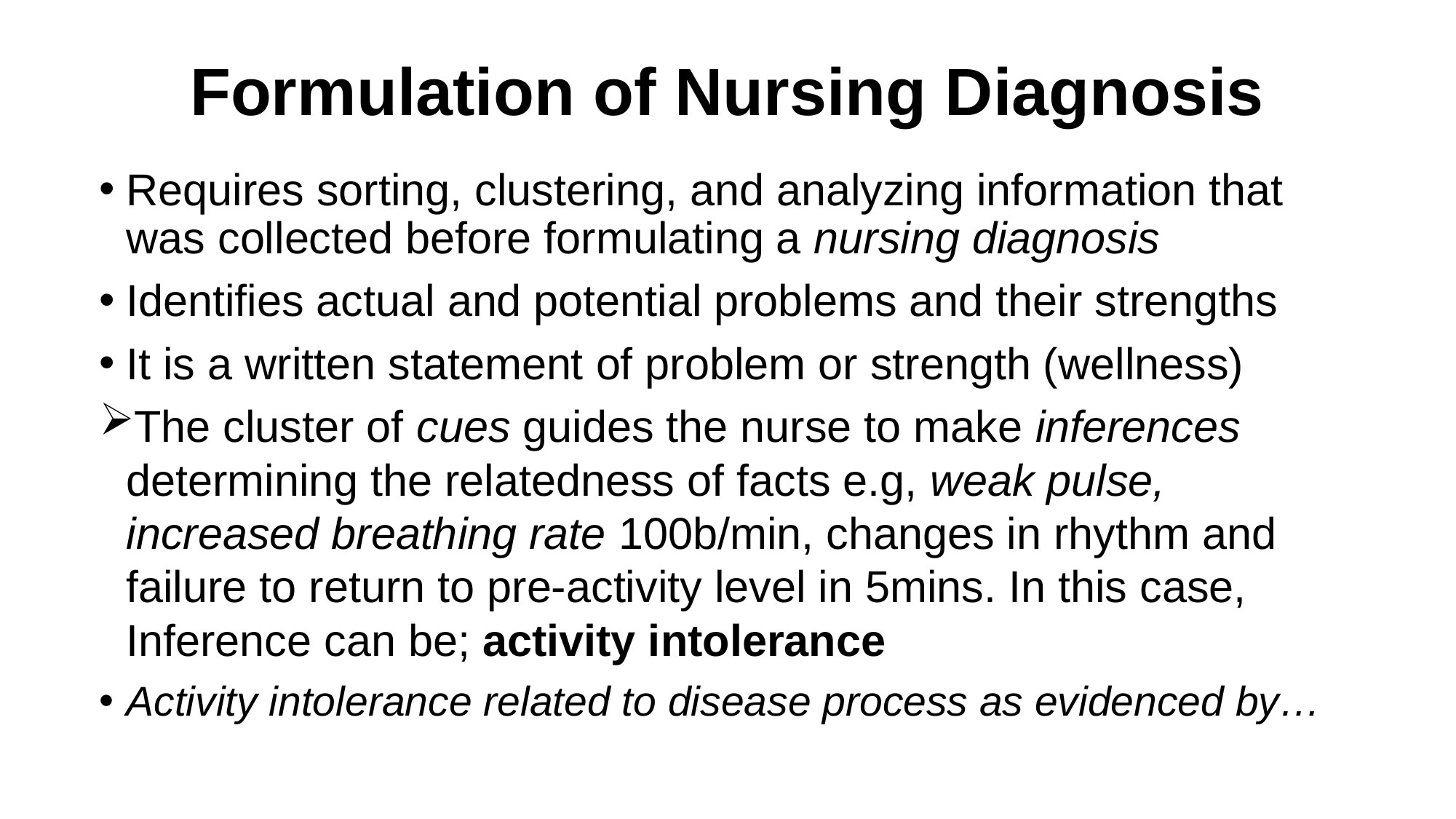

# Formulation of Nursing Diagnosis
Requires sorting, clustering, and analyzing information that was collected before formulating a nursing diagnosis
Identifies actual and potential problems and their strengths
It is a written statement of problem or strength (wellness)
The cluster of cues guides the nurse to make inferences determining the relatedness of facts e.g, weak pulse, increased breathing rate 100b/min, changes in rhythm and failure to return to pre-activity level in 5mins. In this case, Inference can be; activity intolerance
Activity intolerance related to disease process as evidenced by…